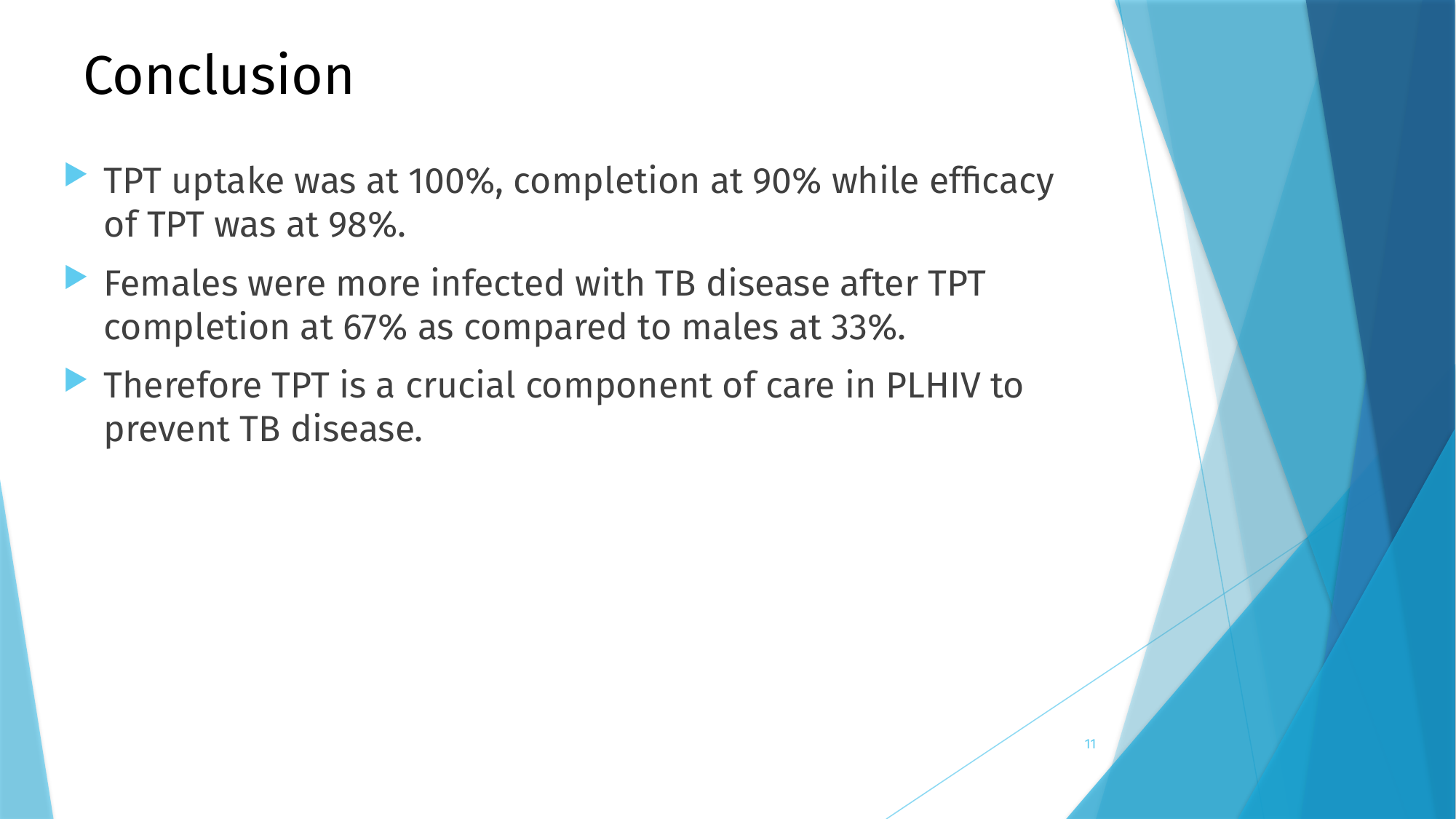

# Conclusion
TPT uptake was at 100%, completion at 90% while efficacy of TPT was at 98%.
Females were more infected with TB disease after TPT completion at 67% as compared to males at 33%.
Therefore TPT is a crucial component of care in PLHIV to prevent TB disease.

11